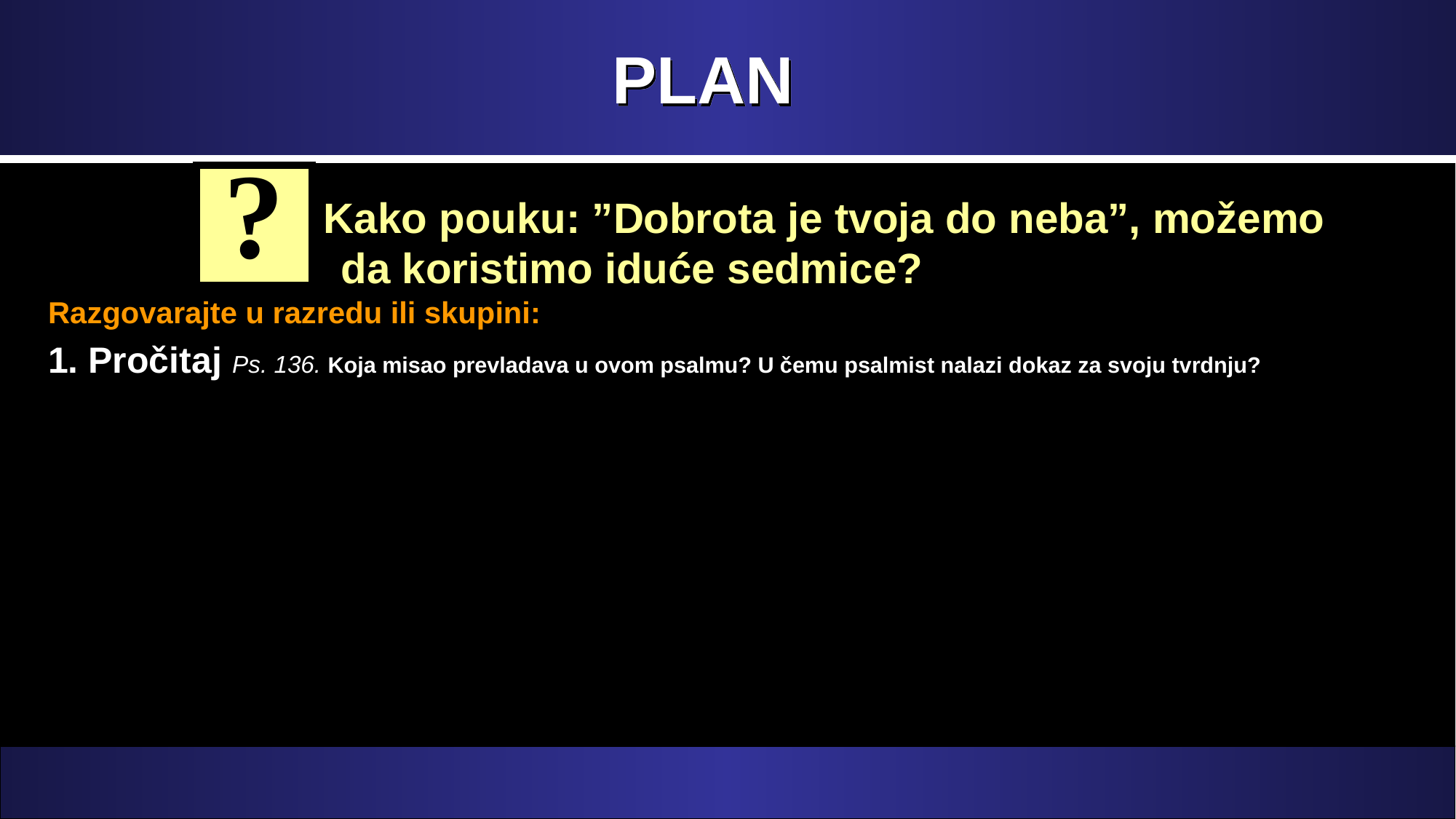

# PLAN
?
   Kako pouku: ”Dobrota je tvoja do neba”, možemo  da koristimo iduće sedmice?

Razgovarajte u razredu ili skupini:
1. Pročitaj Ps. 136. Koja misao prevladava u ovom psalmu? U čemu psalmist nalazi dokaz za svoju tvrdnju?
2. Pročitaj Ps. 51,3-7. Zašto se psalmist poziva na Božju milost?
3. Pročitaj  Ps. 51,8-21. Kako je ovdje prikazano opraštanje grijeha? Što je cilj božanskog opraštanja?
4. Pročitaj Ps. 130. Kako je tu oslikana ozbiljnost grijeha I nada za grešnike?
5. Pročitaj Ps.113; 123. Koja su dva različita aspekta Božjeg karaktera opisana u tim psalmima?
6. Pročitaj Ps. 103. Kako je ovdje oslikana Božja milost?
7. Pročitaj Ef. 2,4.5; 1. Tim. 1,16; Titu 3,5; Heb. 4,16. Kako se izjave o Božjoj miolosti u Novom zavjetu slažu s tvrdnjama iz Psalama?

,